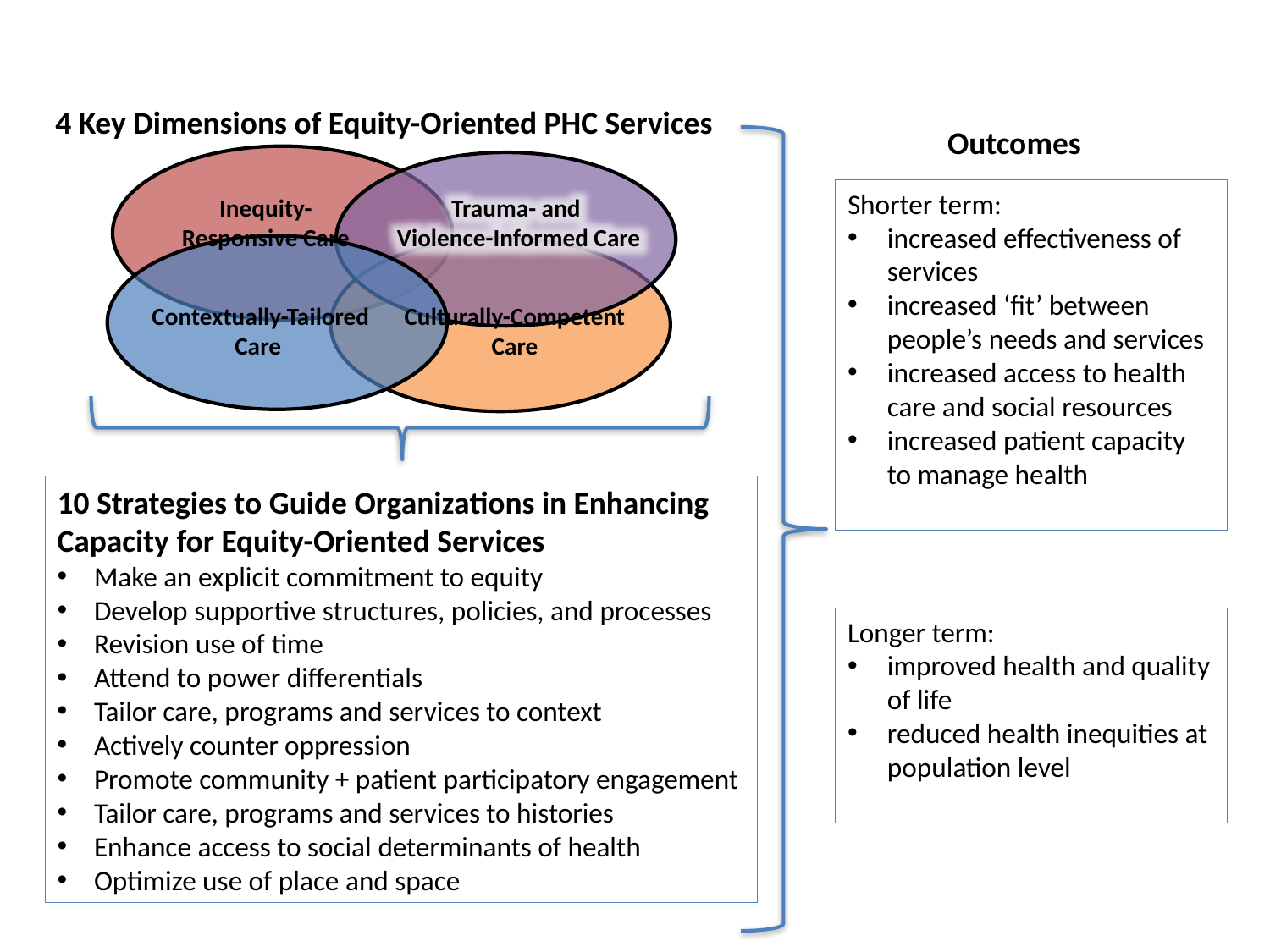

4 Key Dimensions of Equity-Oriented PHC Services
Outcomes

Inequity-Responsive Care
Trauma- and
Violence-Informed Care
Contextually-Tailored Care
Culturally-Competent Care
Shorter term:
increased effectiveness of services
increased ‘fit’ between people’s needs and services
increased access to health care and social resources
increased patient capacity to manage health

10 Strategies to Guide Organizations in Enhancing Capacity for Equity-Oriented Services
Make an explicit commitment to equity
Develop supportive structures, policies, and processes
Revision use of time
Attend to power differentials
Tailor care, programs and services to context
Actively counter oppression
Promote community + patient participatory engagement
Tailor care, programs and services to histories
Enhance access to social determinants of health
Optimize use of place and space
Longer term:
improved health and quality of life
reduced health inequities at population level